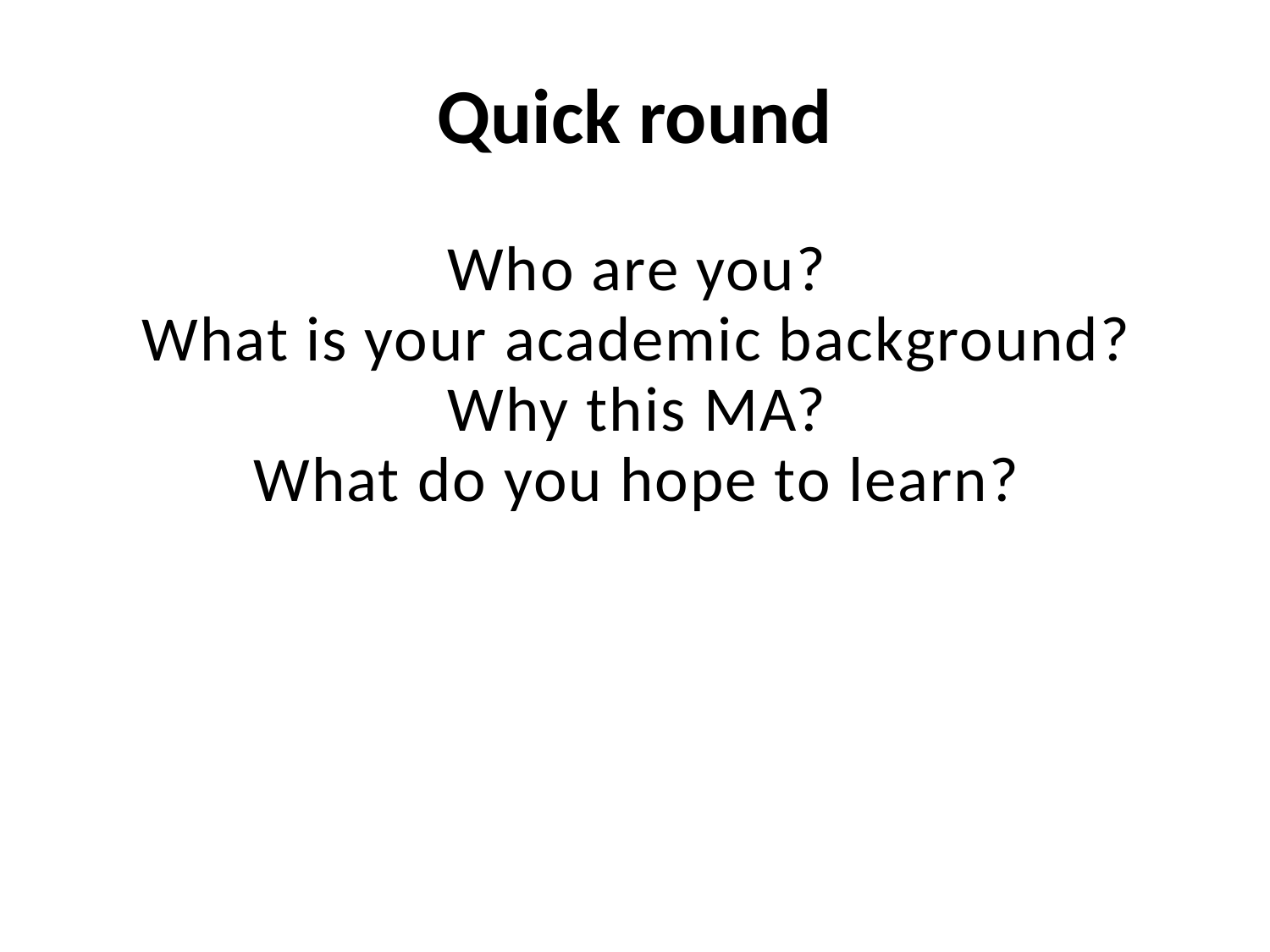

# Quick round
Who are you?
What is your academic background?
Why this MA?
What do you hope to learn?